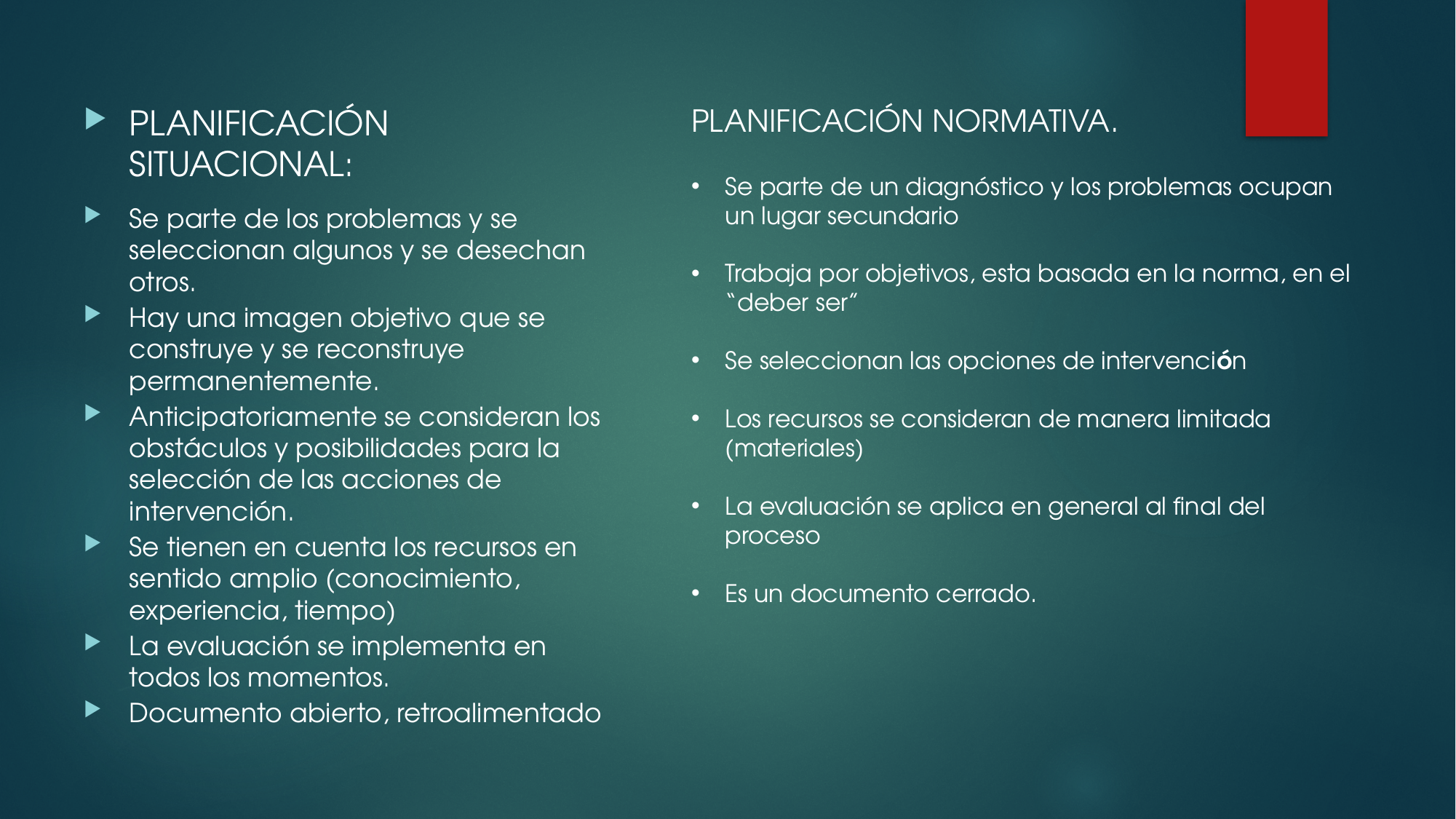

PLANIFICACIÓN SITUACIONAL:

Se parte de los problemas y se seleccionan algunos y se desechan otros.
Hay una imagen objetivo que se construye y se reconstruye permanentemente.
Anticipatoriamente se consideran los obstáculos y posibilidades para la selección de las acciones de intervención.
Se tienen en cuenta los recursos en sentido amplio (conocimiento, experiencia, tiempo)
La evaluación se implementa en todos los momentos.
Documento abierto, retroalimentado
PLANIFICACIÓN NORMATIVA.

Se parte de un diagnóstico y los problemas ocupan un lugar secundario

Trabaja por objetivos, esta basada en la norma, en el “deber ser”

Se seleccionan las opciones de intervención

Los recursos se consideran de manera limitada (materiales)

La evaluación se aplica en general al final del proceso

Es un documento cerrado.